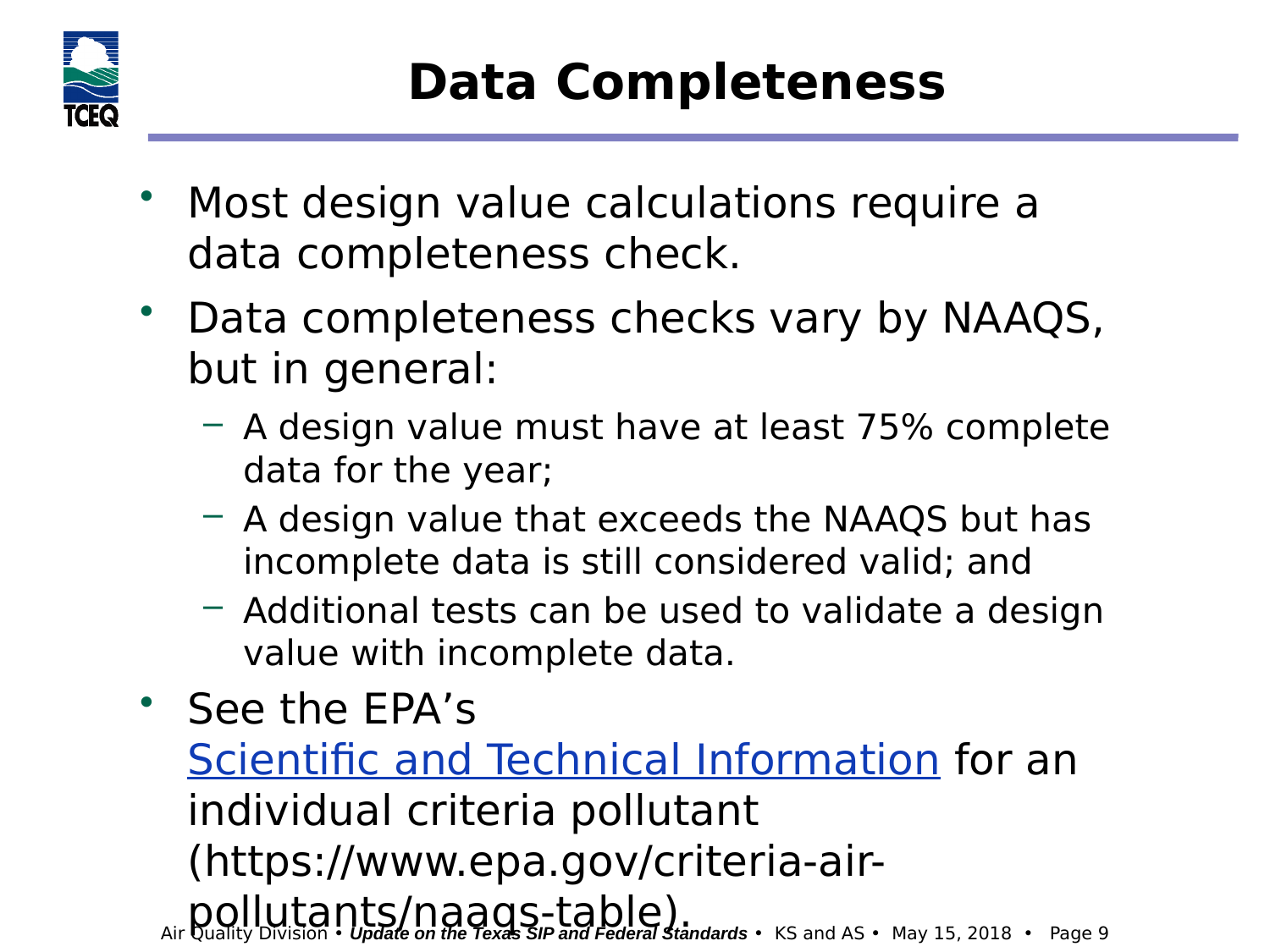

# Data Completeness
Most design value calculations require a data completeness check.
Data completeness checks vary by NAAQS, but in general:
A design value must have at least 75% complete data for the year;
A design value that exceeds the NAAQS but has incomplete data is still considered valid; and
Additional tests can be used to validate a design value with incomplete data.
See the EPA’s Scientific and Technical Information for an individual criteria pollutant (https://www.epa.gov/criteria-air-pollutants/naaqs-table).